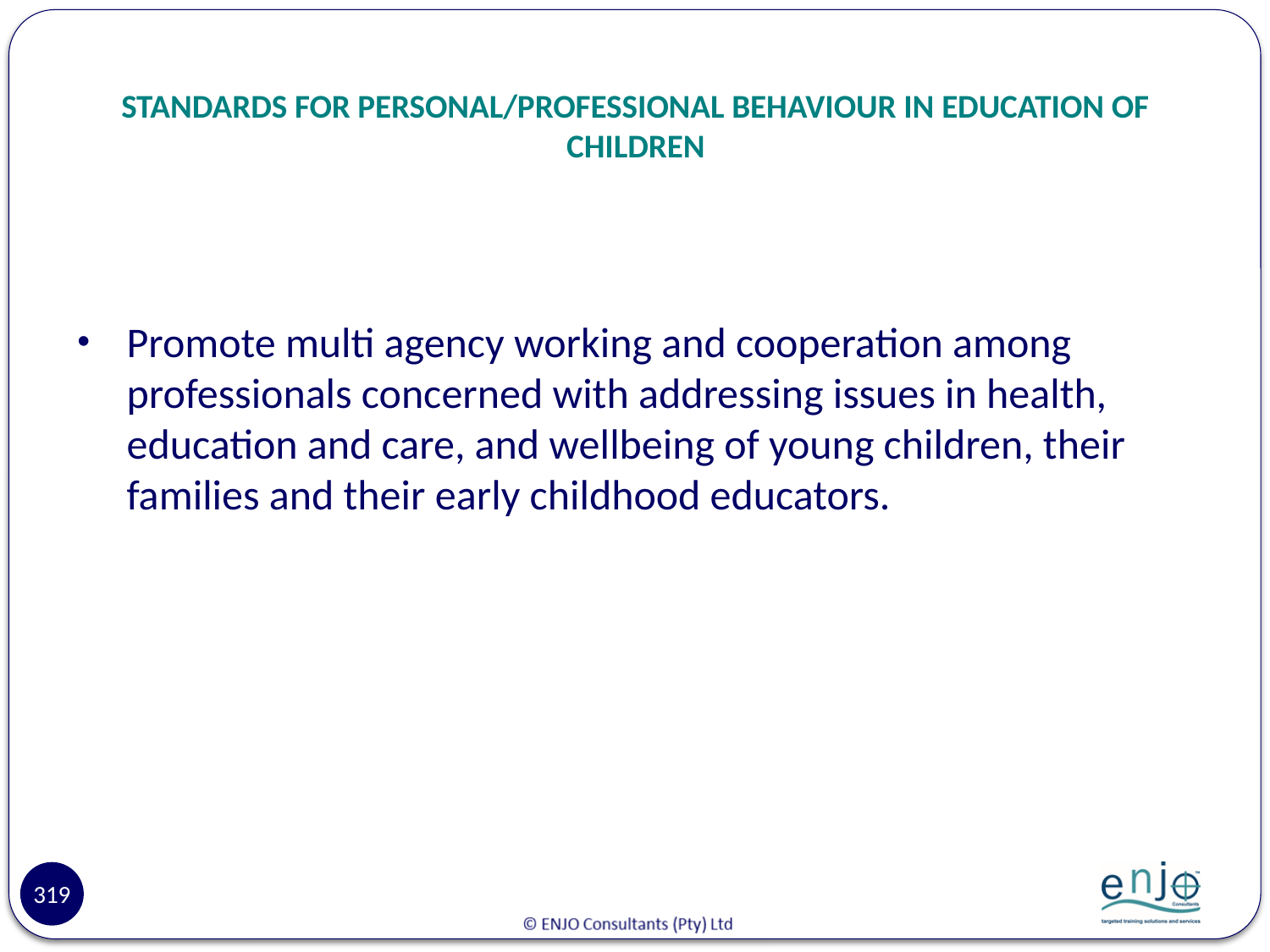

# STANDARDS FOR PERSONAL/PROFESSIONAL BEHAVIOUR IN EDUCATION OF CHILDREN
Promote multi agency working and cooperation among professionals concerned with addressing issues in health, education and care, and wellbeing of young children, their families and their early childhood educators.

319